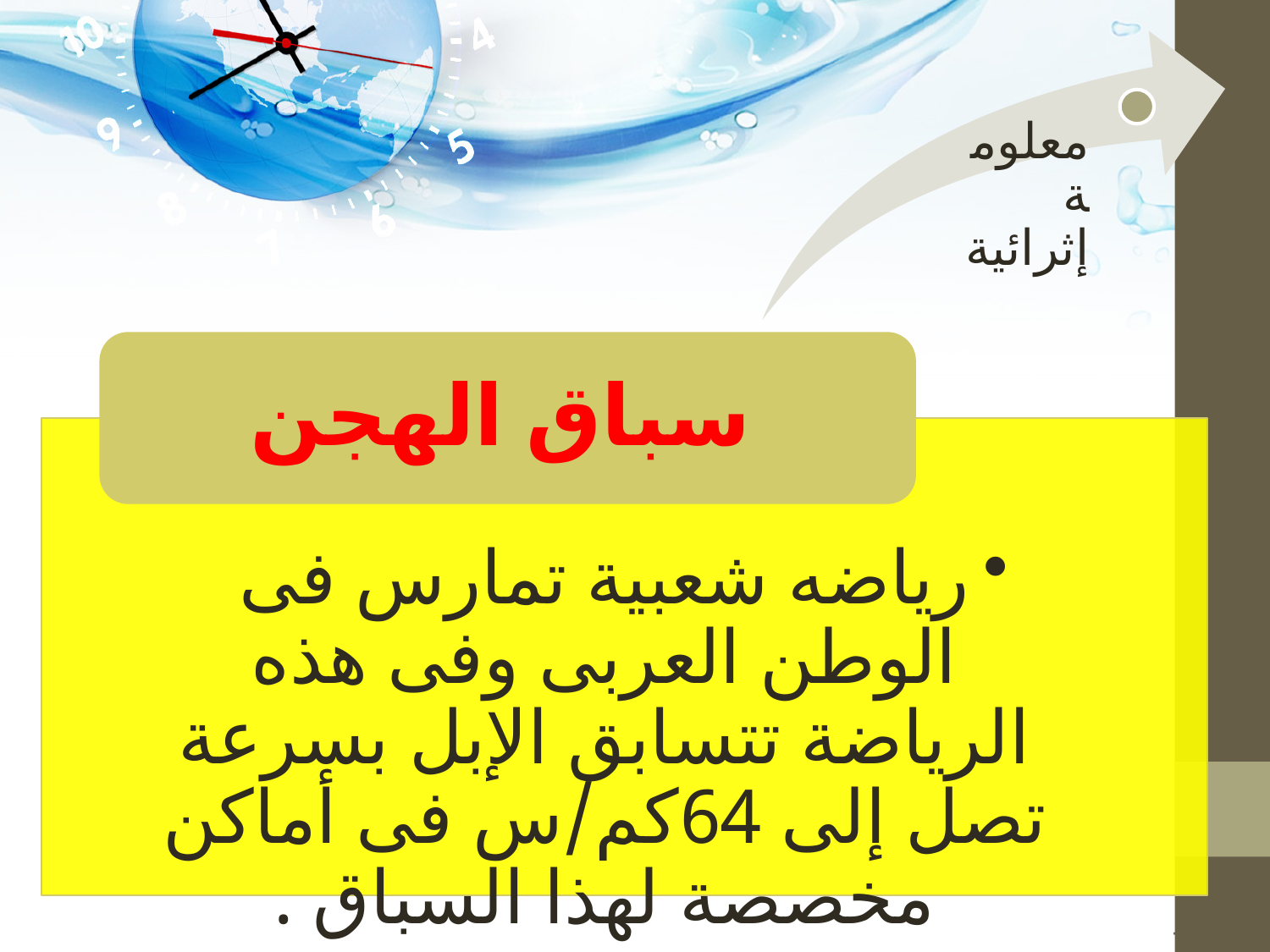

معلومة إثرائية
رياضه شعبية تمارس فى الوطن العربى وفى هذه الرياضة تتسابق الإبل بسرعة تصل إلى 64كم/س فى أماكن مخصصة لهذا السباق .
سباق الهجن